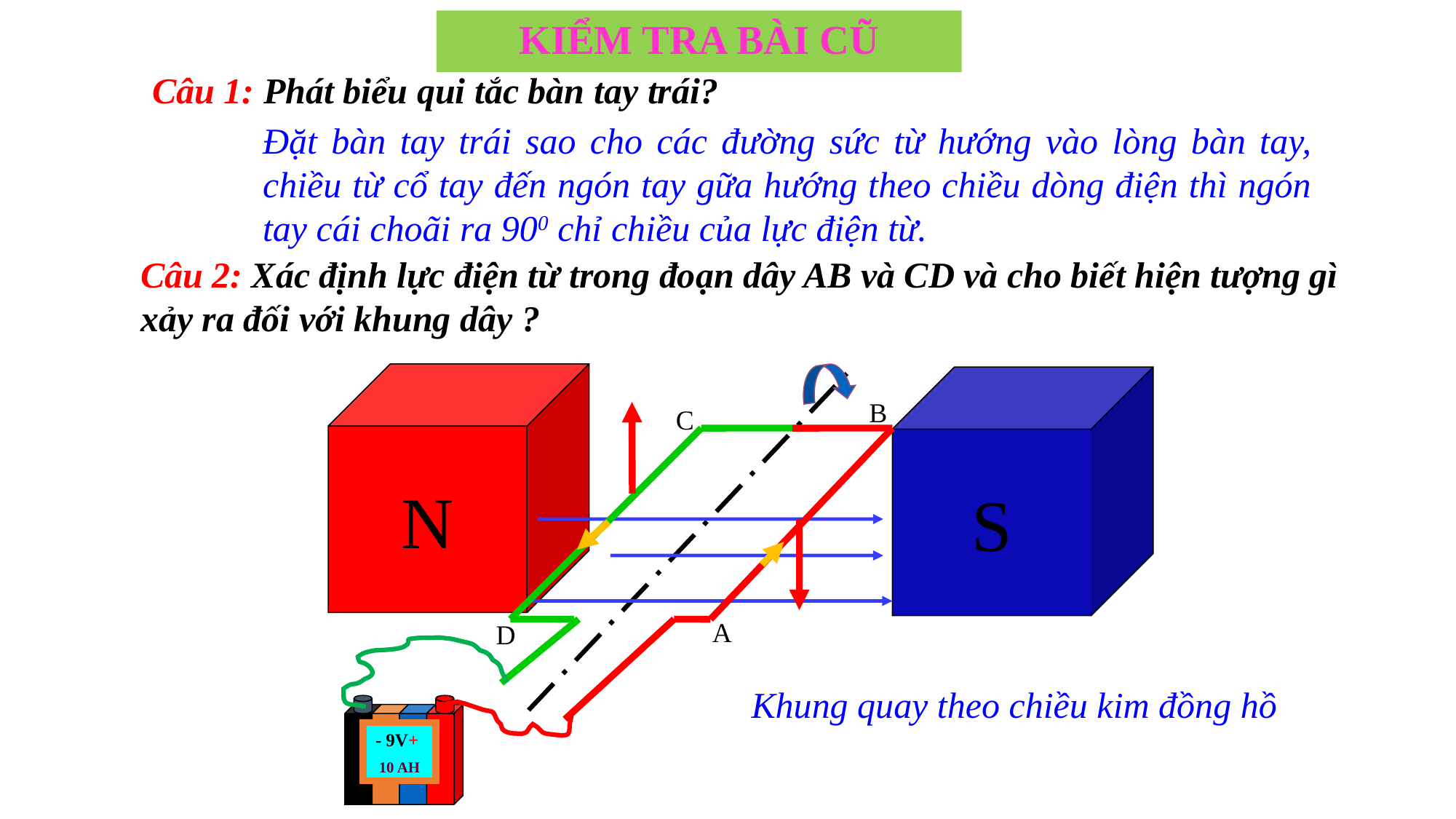

# KIỂM TRA BÀI CŨ
Câu 1: Phát biểu qui tắc bàn tay trái?
Đặt bàn tay trái sao cho các đường sức từ hướng vào lòng bàn tay, chiều từ cổ tay đến ngón tay gữa hướng theo chiều dòng điện thì ngón tay cái choãi ra 900 chỉ chiều của lực điện từ.
Câu 2: Xác định lực điện từ trong đoạn dây AB và CD và cho biết hiện tượng gì xảy ra đối với khung dây ?

N
S

B
C

A
D

Khung quay theo chiều kim đồng hồ

- 9V+
10 AH